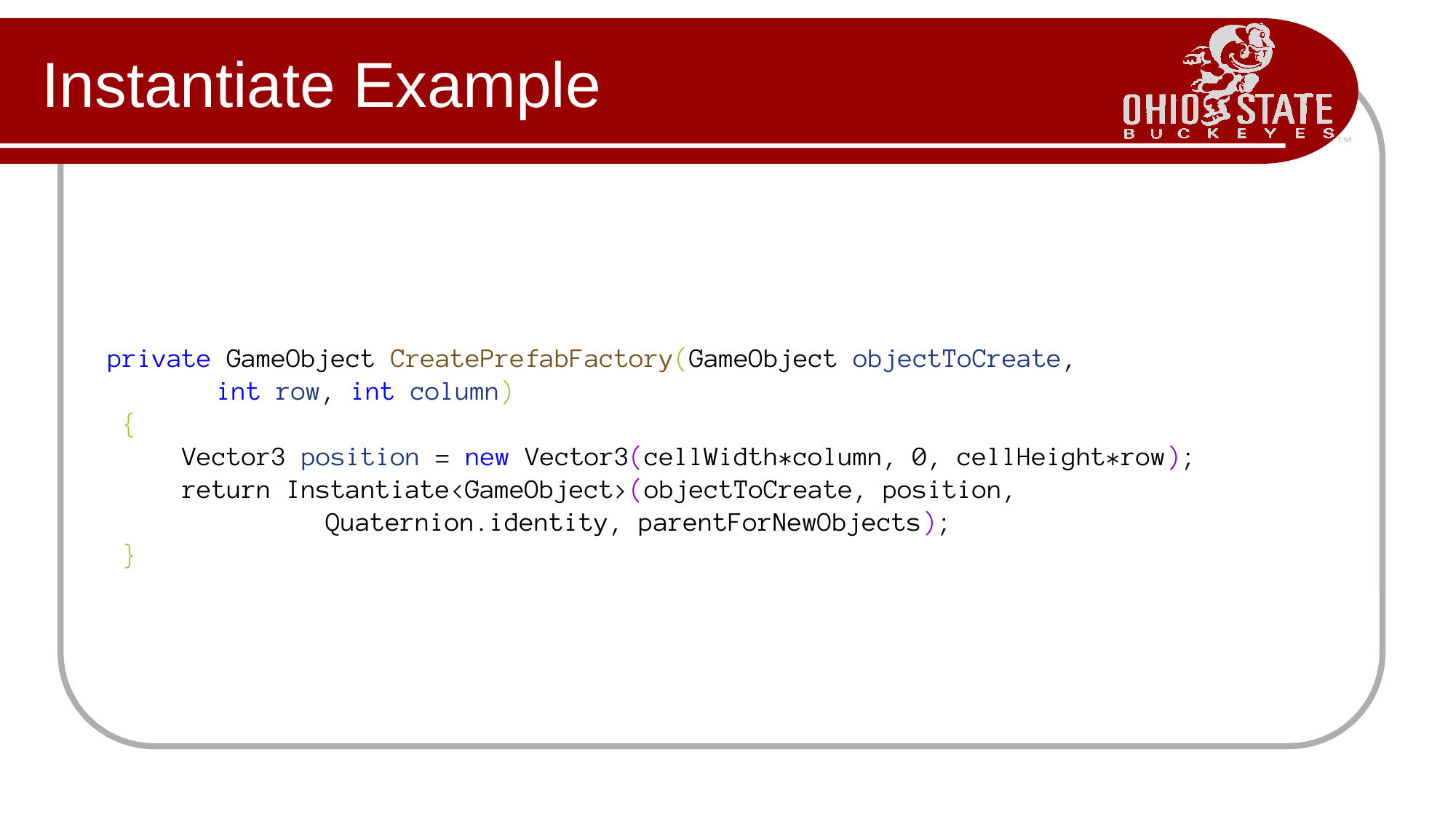

# Instantiate Example
private GameObject CreatePrefabFactory(GameObject objectToCreate,
	int row, int column)
 {
     Vector3 position = new Vector3(cellWidth*column, 0, cellHeight*row);
     return Instantiate<GameObject>(objectToCreate, position,
		Quaternion.identity, parentForNewObjects);
 }